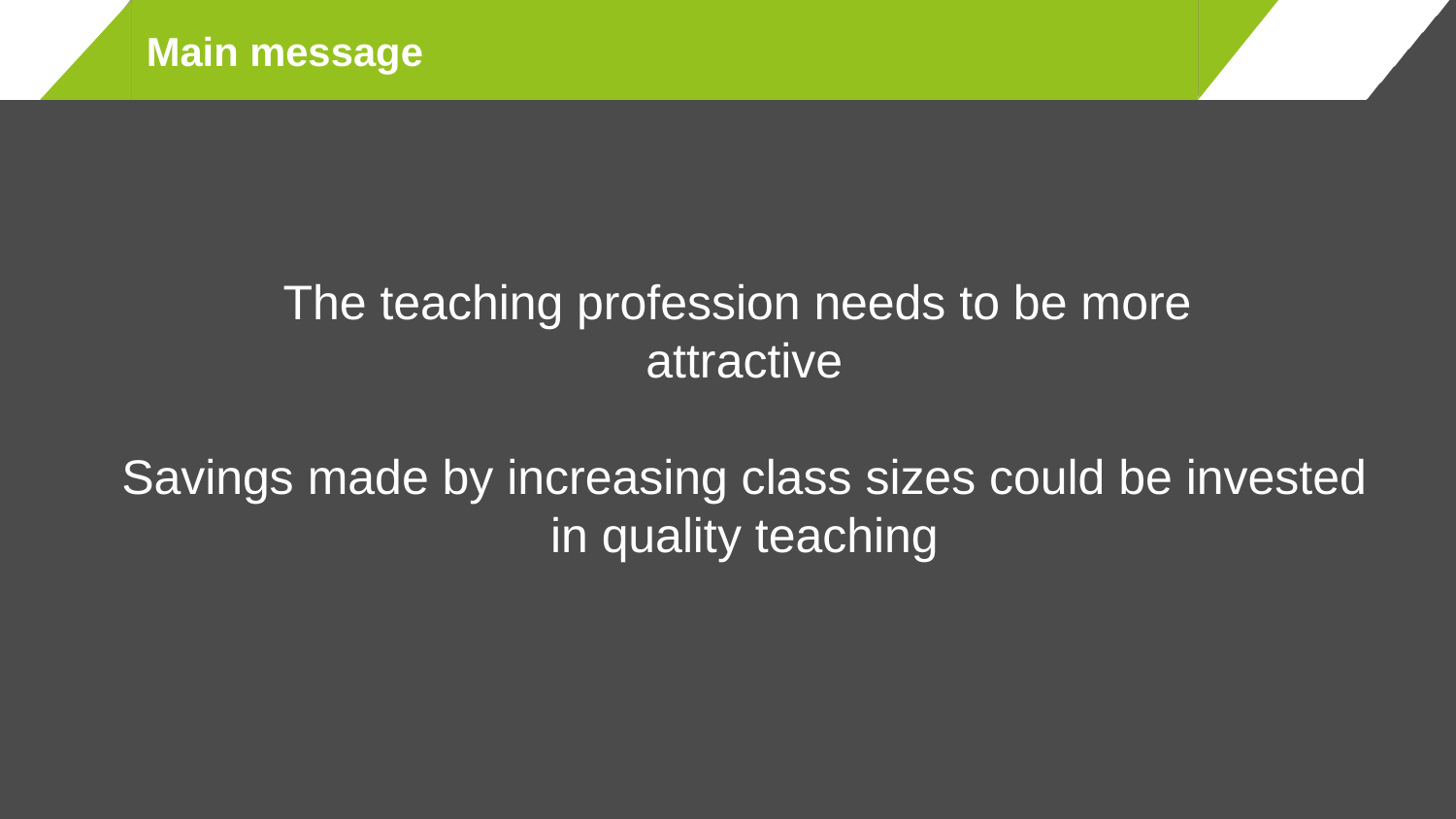

# Main message
The teaching profession needs to be more
attractive

Savings made by increasing class sizes could be invested in quality teaching